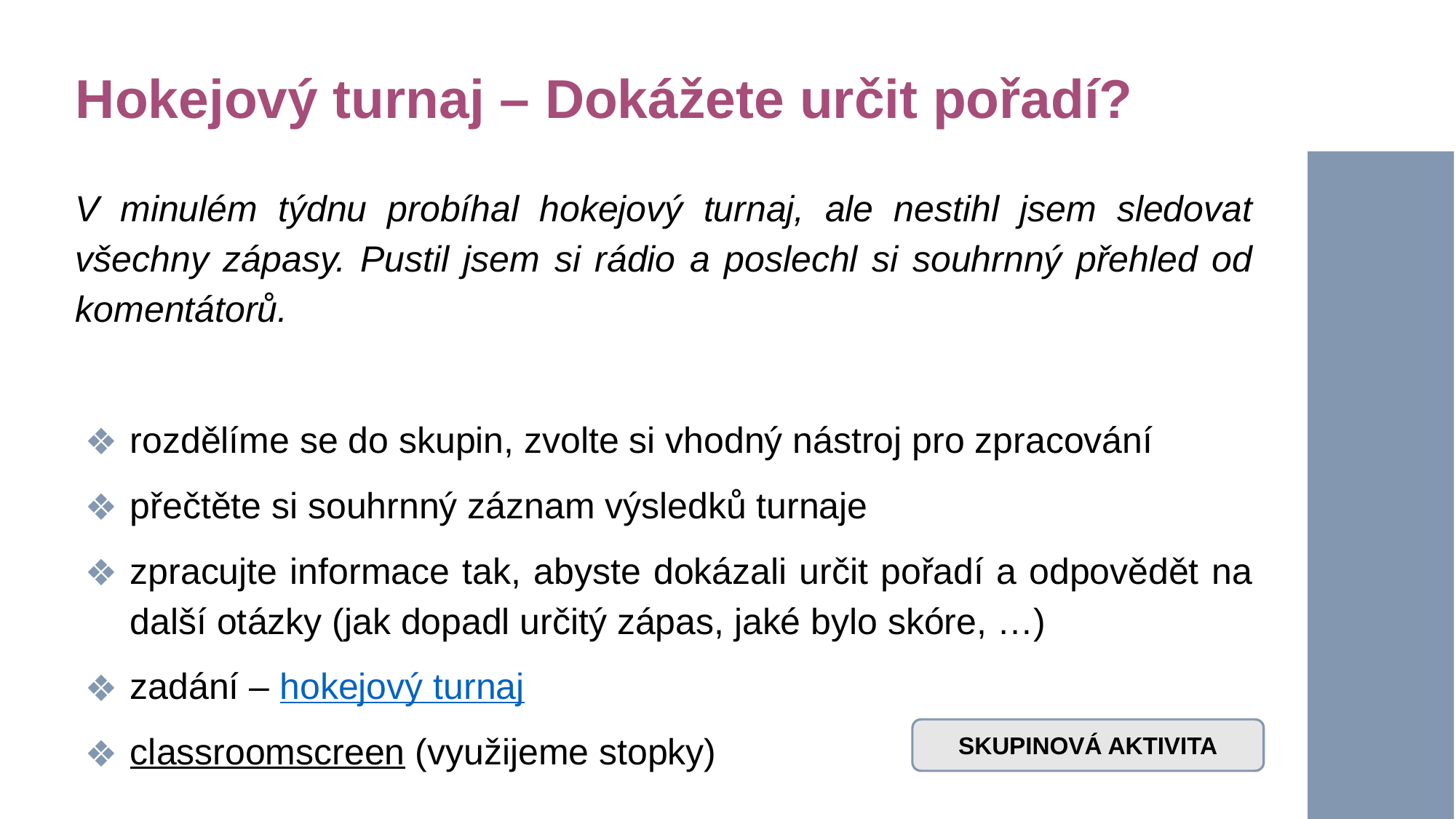

# Hokejový turnaj – Dokážete určit pořadí?

V minulém týdnu probíhal hokejový turnaj, ale nestihl jsem sledovat všechny zápasy. Pustil jsem si rádio a poslechl si souhrnný přehled od komentátorů.

rozdělíme se do skupin, zvolte si vhodný nástroj pro zpracování
přečtěte si souhrnný záznam výsledků turnaje
zpracujte informace tak, abyste dokázali určit pořadí a odpovědět na další otázky (jak dopadl určitý zápas, jaké bylo skóre, …)
zadání – hokejový turnaj
classroomscreen (využijeme stopky)

SKUPINOVÁ AKTIVITA